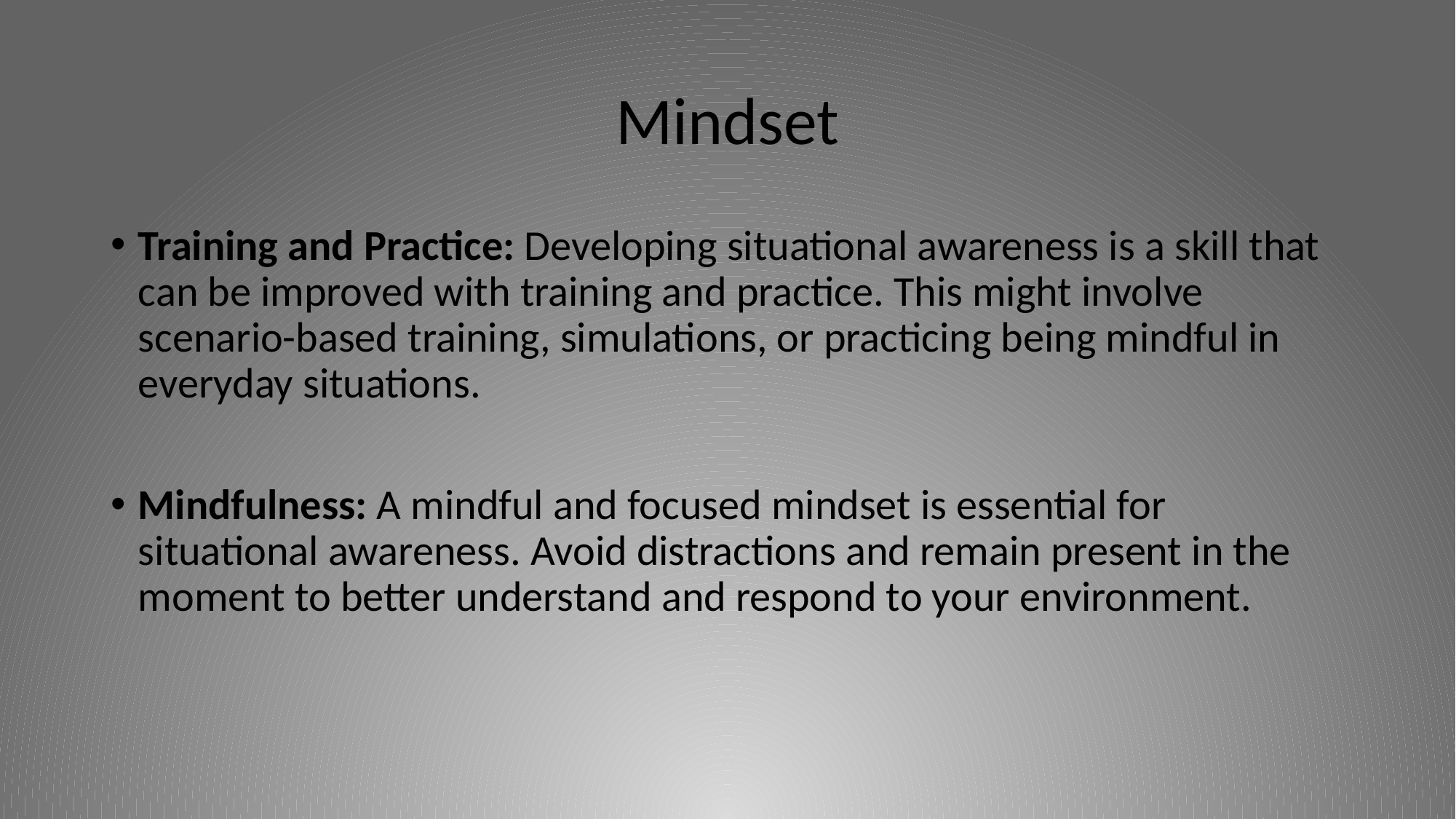

# Mindset
Training and Practice: Developing situational awareness is a skill that can be improved with training and practice. This might involve scenario-based training, simulations, or practicing being mindful in everyday situations.

Mindfulness: A mindful and focused mindset is essential for situational awareness. Avoid distractions and remain present in the moment to better understand and respond to your environment.